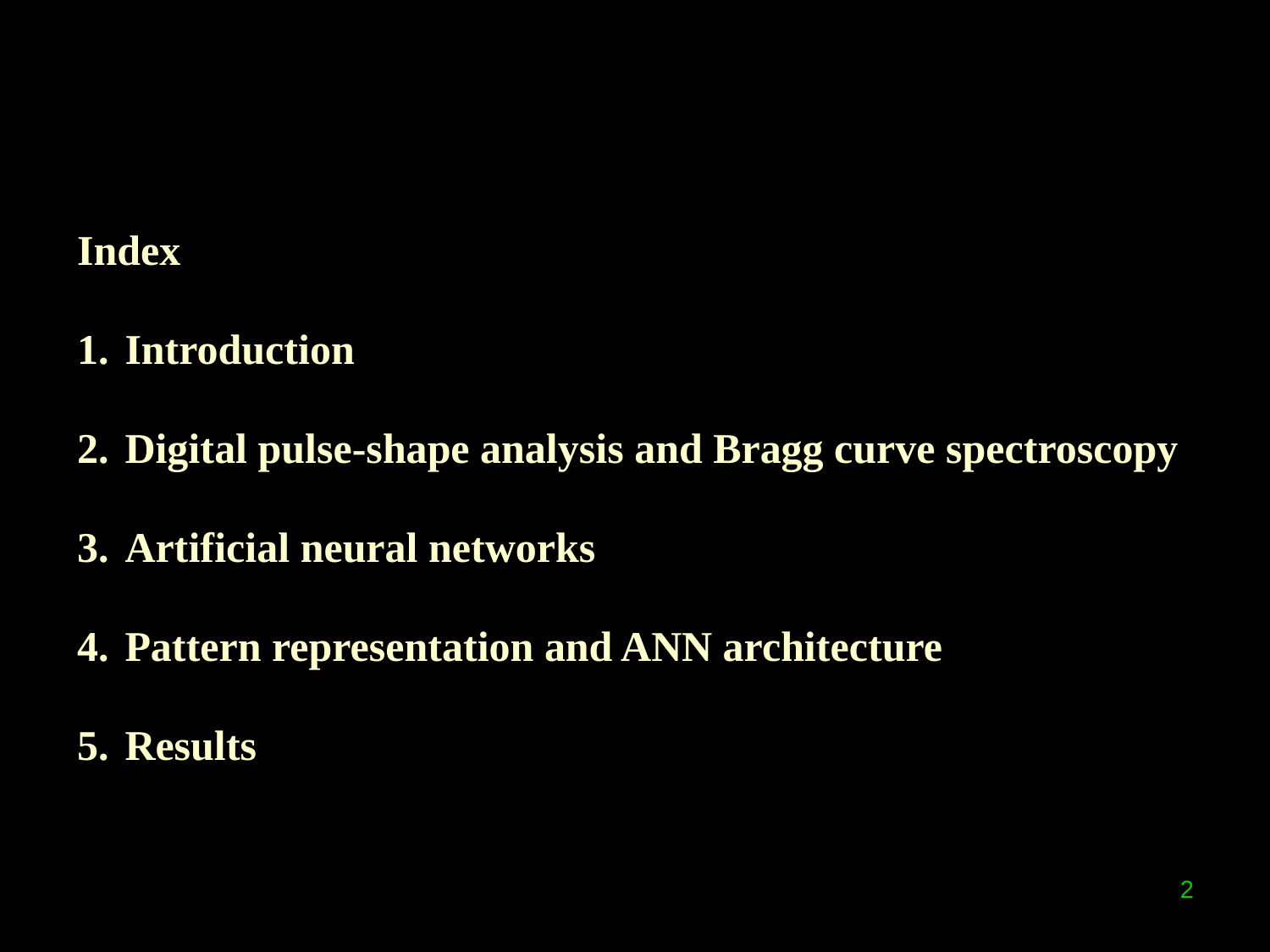

Index
Introduction
Digital pulse-shape analysis and Bragg curve spectroscopy
Artificial neural networks
Pattern representation and ANN architecture
Results
2